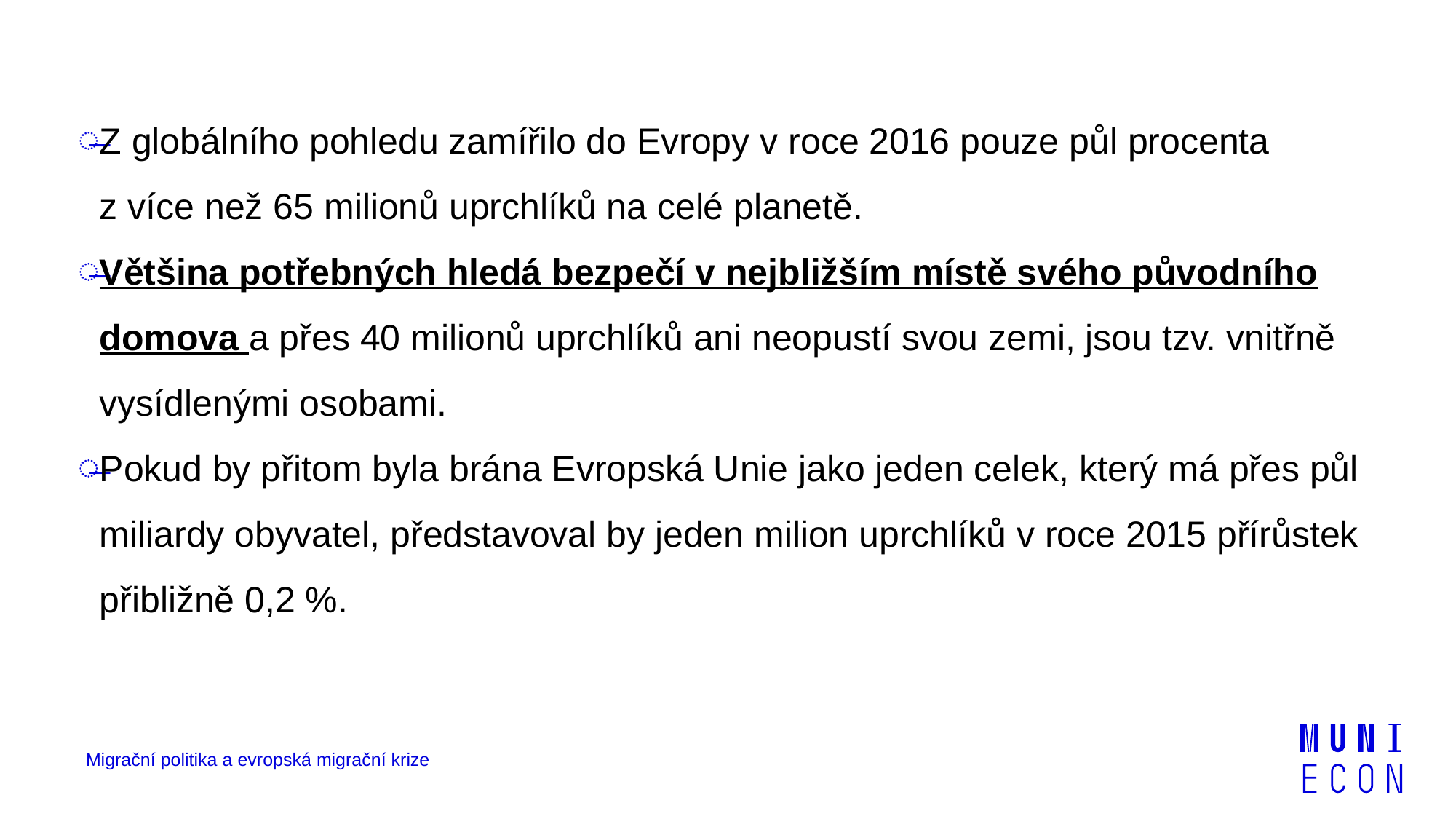

Z globálního pohledu zamířilo do Evropy v roce 2016 pouze půl procenta z více než 65 milionů uprchlíků na celé planetě.
Většina potřebných hledá bezpečí v nejbližším místě svého původního domova a přes 40 milionů uprchlíků ani neopustí svou zemi, jsou tzv. vnitřně vysídlenými osobami.
Pokud by přitom byla brána Evropská Unie jako jeden celek, který má přes půl miliardy obyvatel, představoval by jeden milion uprchlíků v roce 2015 přírůstek přibližně 0,2 %.
Migrační politika a evropská migrační krize